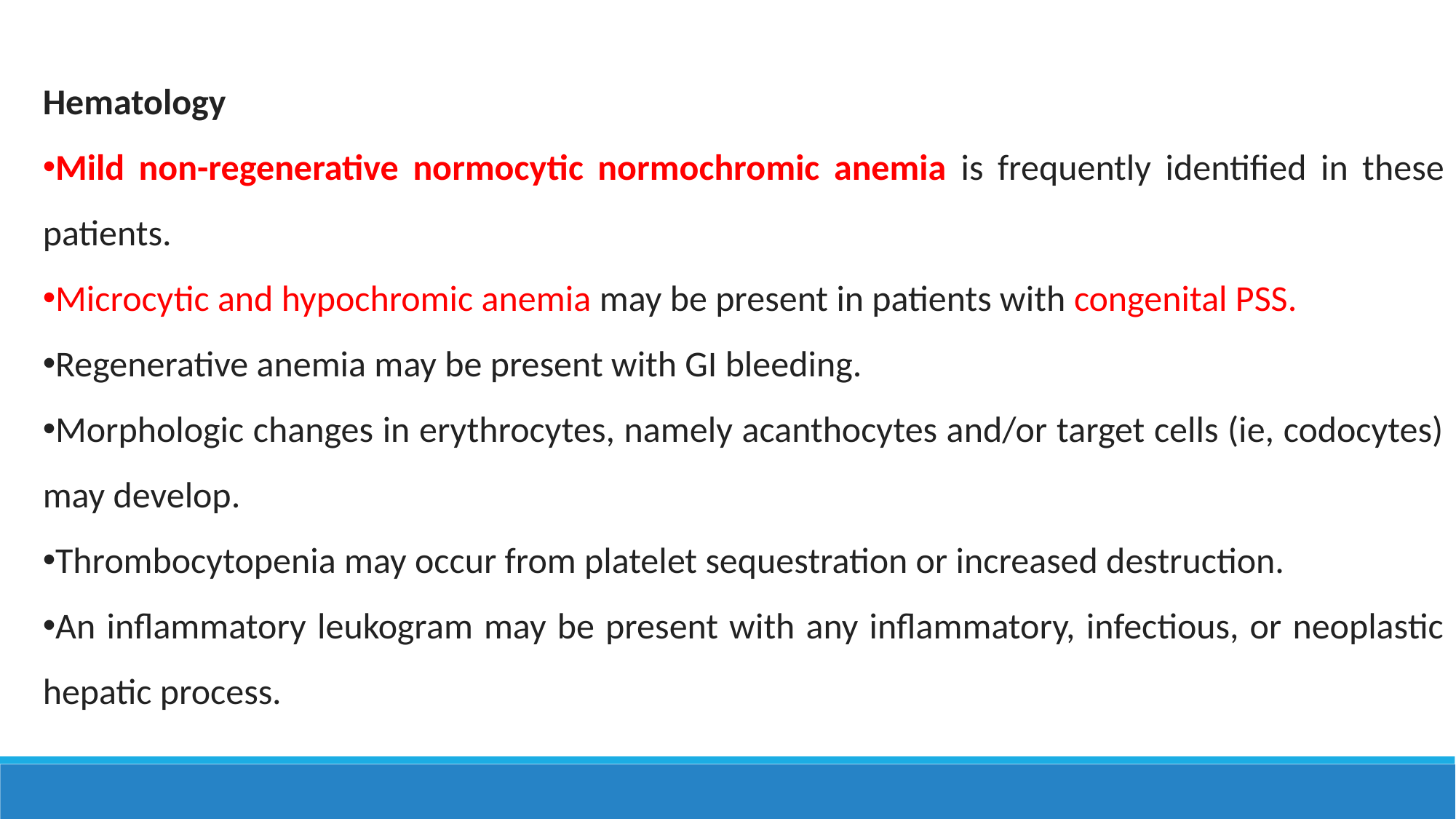

Hematology
Mild non-regenerative normocytic normochromic anemia is frequently identified in these patients.
Microcytic and hypochromic anemia may be present in patients with congenital PSS.
Regenerative anemia may be present with GI bleeding.
Morphologic changes in erythrocytes, namely acanthocytes and/or target cells (ie, codocytes) may develop.
Thrombocytopenia may occur from platelet sequestration or increased destruction.
An inflammatory leukogram may be present with any inflammatory, infectious, or neoplastic hepatic process.